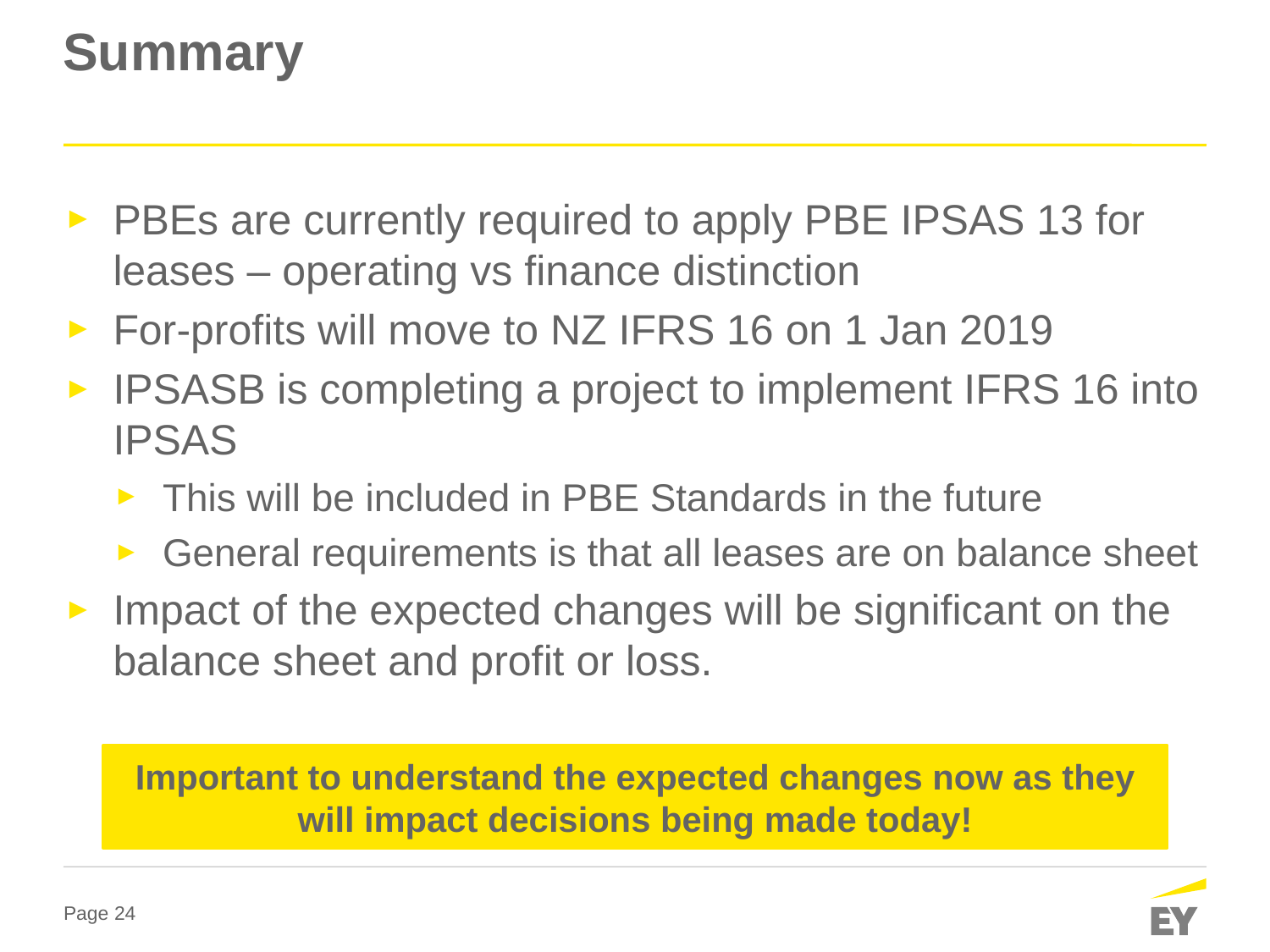

# Summary
PBEs are currently required to apply PBE IPSAS 13 for leases – operating vs finance distinction
For-profits will move to NZ IFRS 16 on 1 Jan 2019
IPSASB is completing a project to implement IFRS 16 into IPSAS
This will be included in PBE Standards in the future
General requirements is that all leases are on balance sheet
Impact of the expected changes will be significant on the balance sheet and profit or loss.

Important to understand the expected changes now as they will impact decisions being made today!